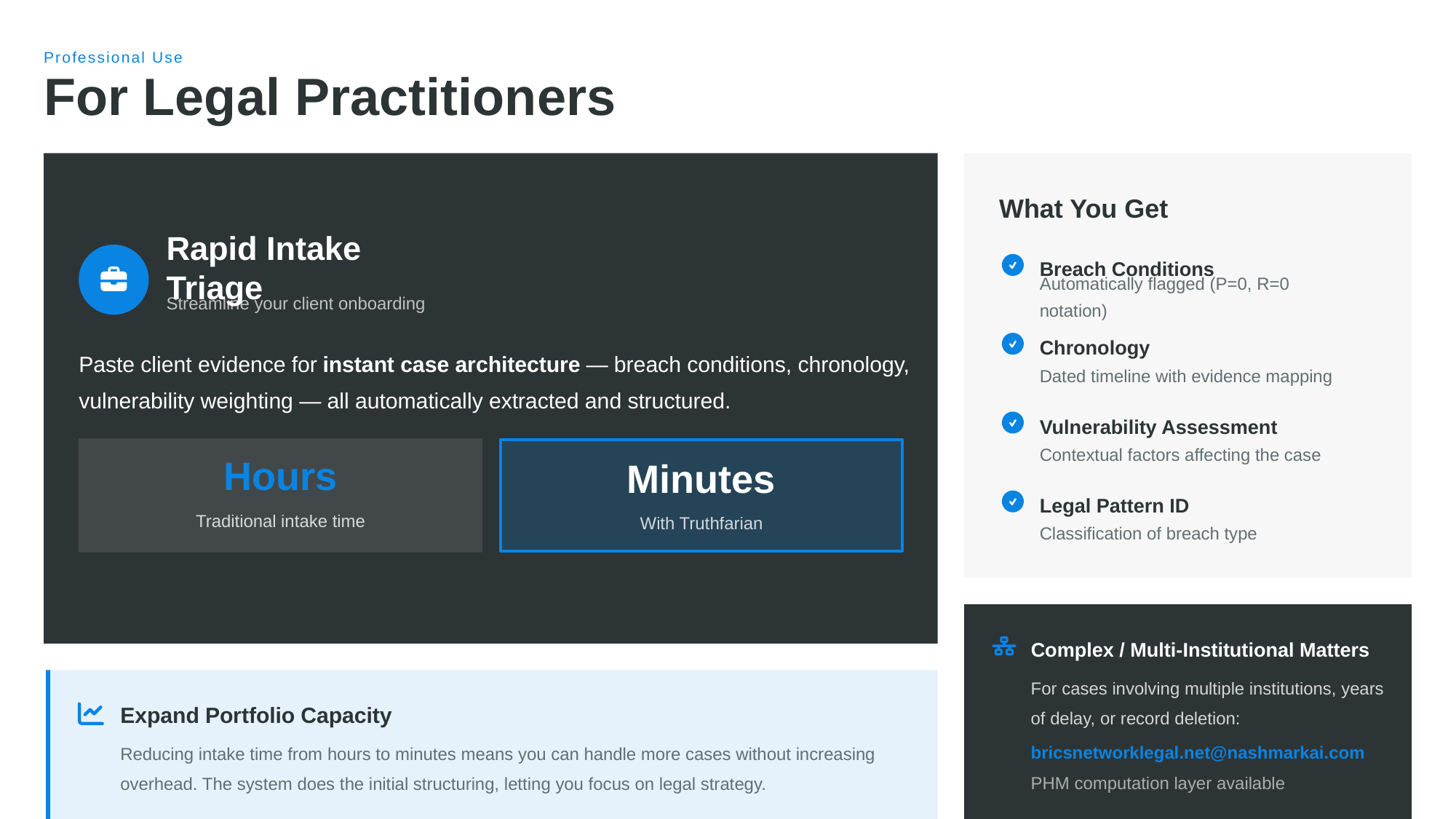

Professional Use
For Legal Practitioners

What You Get

Rapid Intake Triage
Breach Conditions

Automatically flagged (P=0, R=0 notation)
Streamline your client onboarding
Chronology

Paste client evidence for instant case architecture — breach conditions, chronology, vulnerability weighting — all automatically extracted and structured.
Dated timeline with evidence mapping
Vulnerability Assessment

Contextual factors affecting the case

Hours
Minutes
Legal Pattern ID

Traditional intake time
With Truthfarian
Classification of breach type

Complex / Multi-Institutional Matters

For cases involving multiple institutions, years of delay, or record deletion:
Expand Portfolio Capacity

Reducing intake time from hours to minutes means you can handle more cases without increasing overhead. The system does the initial structuring, letting you focus on legal strategy.
bricsnetworklegal.net@nashmarkai.com
PHM computation layer available